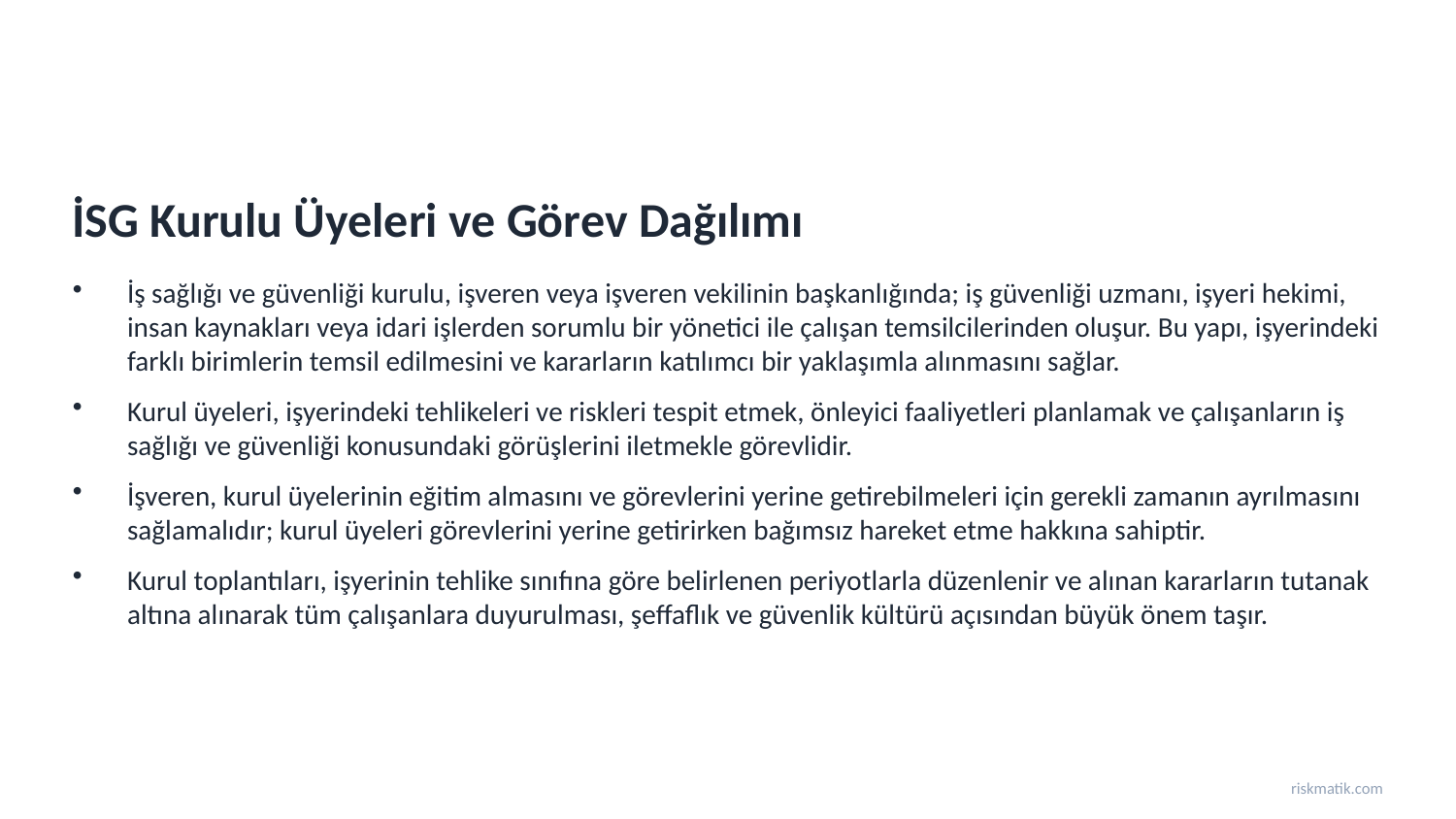

İSG Kurulu Üyeleri ve Görev Dağılımı
İş sağlığı ve güvenliği kurulu, işveren veya işveren vekilinin başkanlığında; iş güvenliği uzmanı, işyeri hekimi, insan kaynakları veya idari işlerden sorumlu bir yönetici ile çalışan temsilcilerinden oluşur. Bu yapı, işyerindeki farklı birimlerin temsil edilmesini ve kararların katılımcı bir yaklaşımla alınmasını sağlar.
Kurul üyeleri, işyerindeki tehlikeleri ve riskleri tespit etmek, önleyici faaliyetleri planlamak ve çalışanların iş sağlığı ve güvenliği konusundaki görüşlerini iletmekle görevlidir.
İşveren, kurul üyelerinin eğitim almasını ve görevlerini yerine getirebilmeleri için gerekli zamanın ayrılmasını sağlamalıdır; kurul üyeleri görevlerini yerine getirirken bağımsız hareket etme hakkına sahiptir.
Kurul toplantıları, işyerinin tehlike sınıfına göre belirlenen periyotlarla düzenlenir ve alınan kararların tutanak altına alınarak tüm çalışanlara duyurulması, şeffaflık ve güvenlik kültürü açısından büyük önem taşır.
riskmatik.com